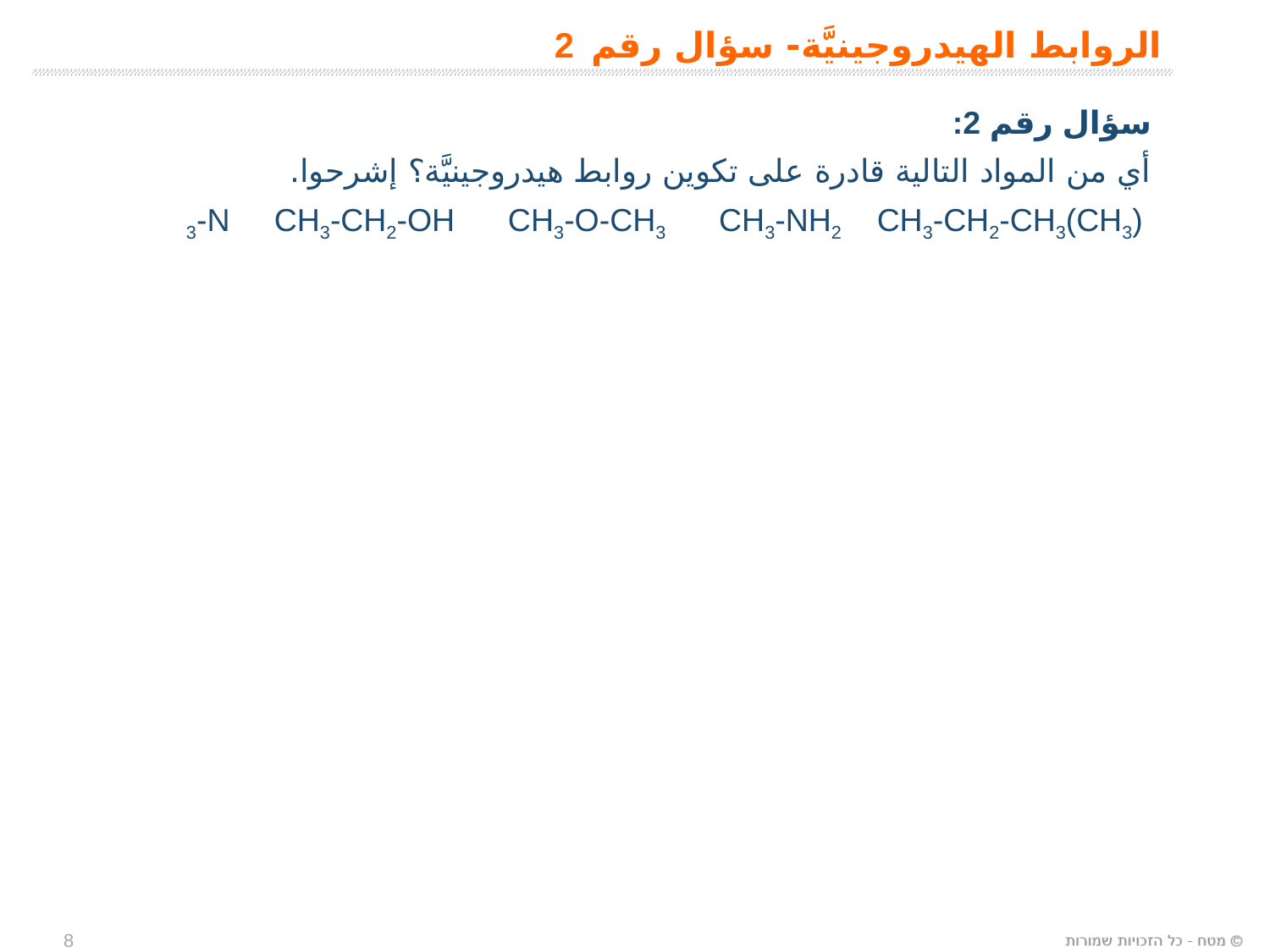

# الروابط الهيدروجينيَّة- سؤال رقم 2

سؤال رقم 2:
أي من المواد التالية قادرة على تكوين روابط هيدروجينيَّة؟ إشرحوا.
 (CH3)3-N     CH3-CH2-OH      CH3-O-CH3      CH3-NH2       CH3-CH2-CH3

8